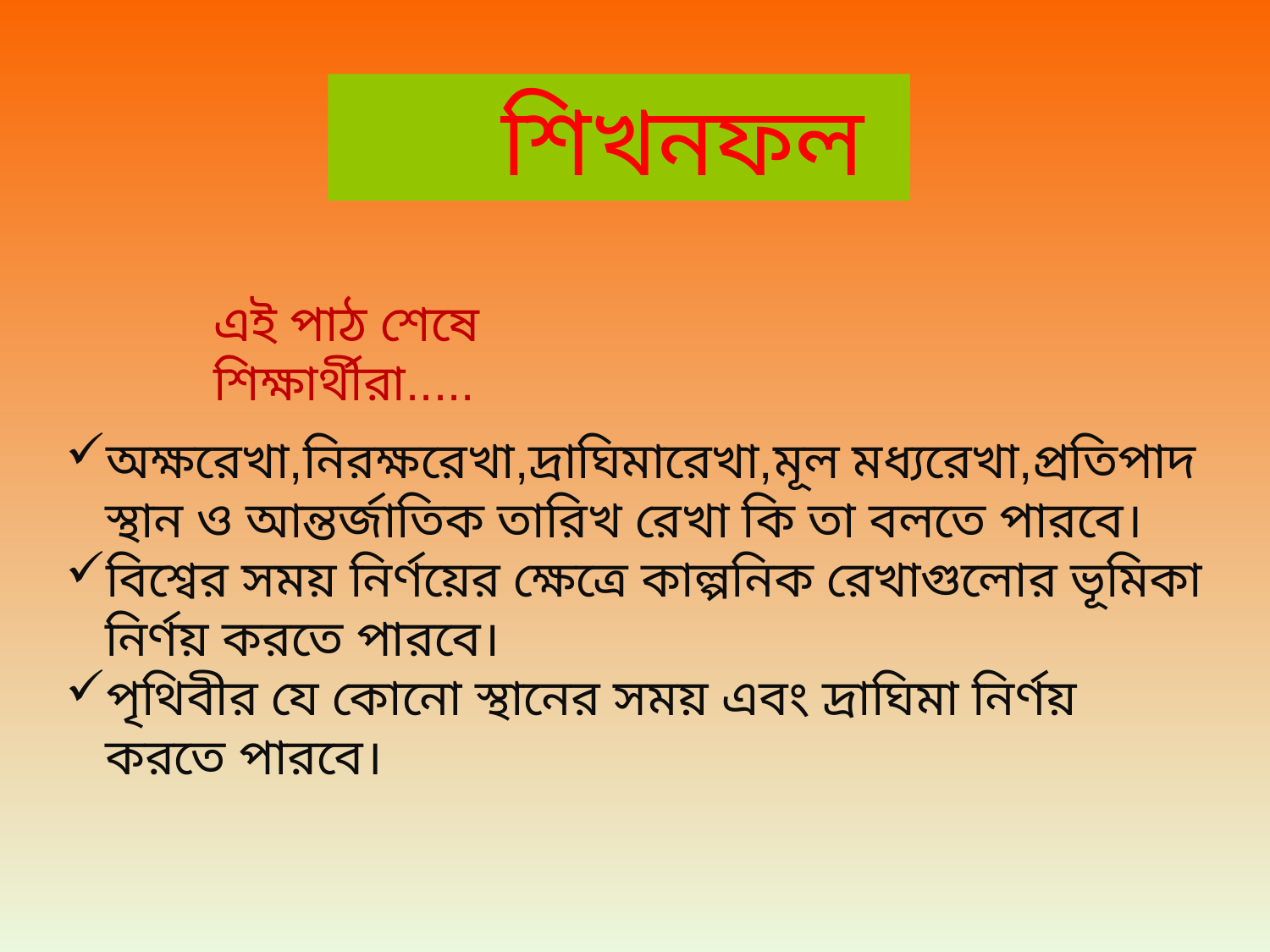

শিখনফল
এই পাঠ শেষে শিক্ষার্থীরা.....
অক্ষরেখা,নিরক্ষরেখা,দ্রাঘিমারেখা,মূল মধ্যরেখা,প্রতিপাদ স্থান ও আন্তর্জাতিক তারিখ রেখা কি তা বলতে পারবে।
বিশ্বের সময় নির্ণয়ের ক্ষেত্রে কাল্পনিক রেখাগুলোর ভূমিকা নির্ণয় করতে পারবে।
পৃথিবীর যে কোনো স্থানের সময় এবং দ্রাঘিমা নির্ণয় করতে পারবে।